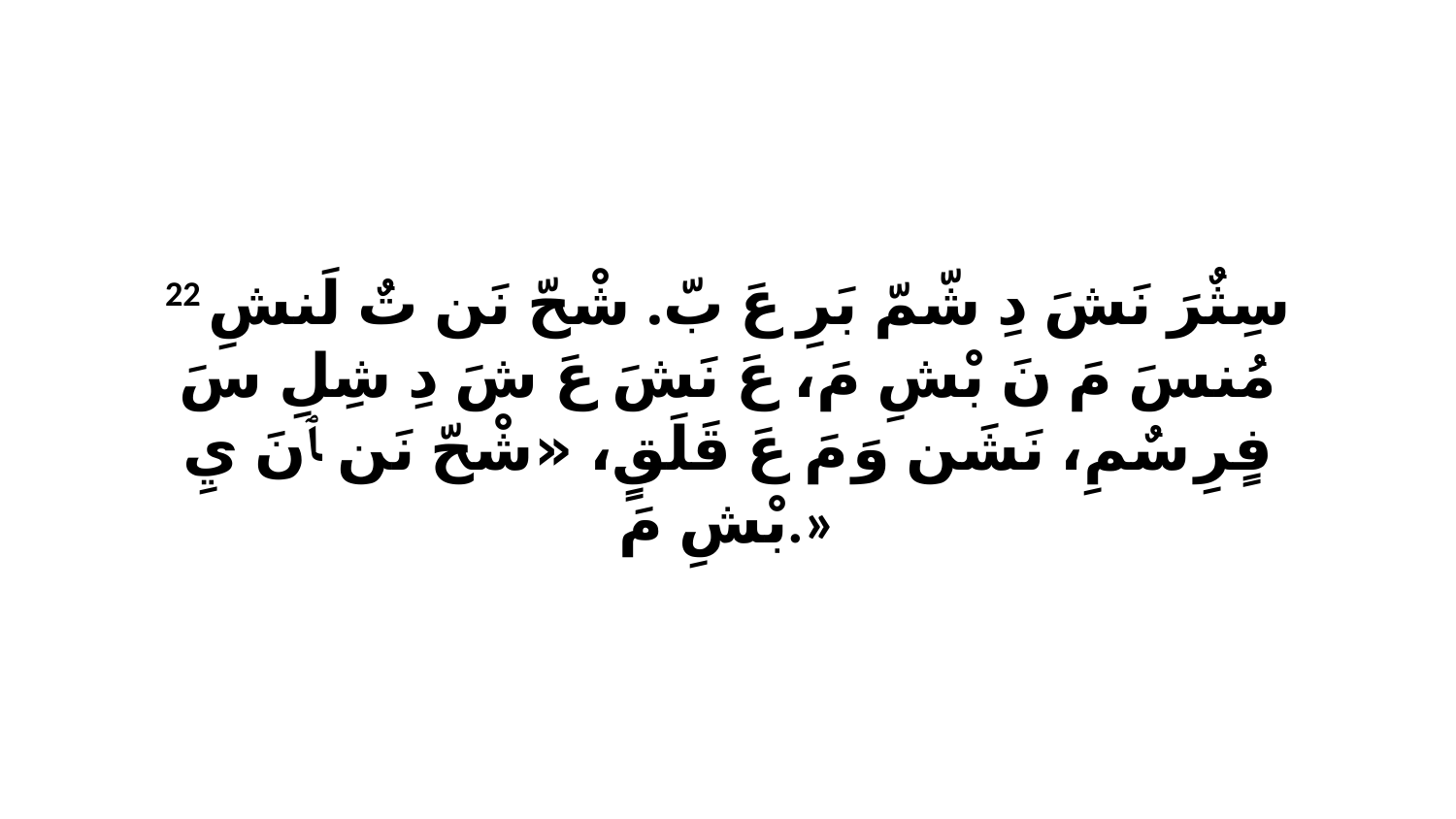

22 سِثٌرَ نَشَ دِ شّمّ بَرِ عَ بّ. شْحّ نَن تٌ لَنشِ مُنسَ مَ نَ بْشِ مَ، عَ نَشَ عَ شَ دِ شِلِ سَ فٍرِ سٌمِ، نَشَن وَ مَ عَ قَلَقٍ، «شْحّ نَن ﭑ نَ يِ بْشِ مَ.»